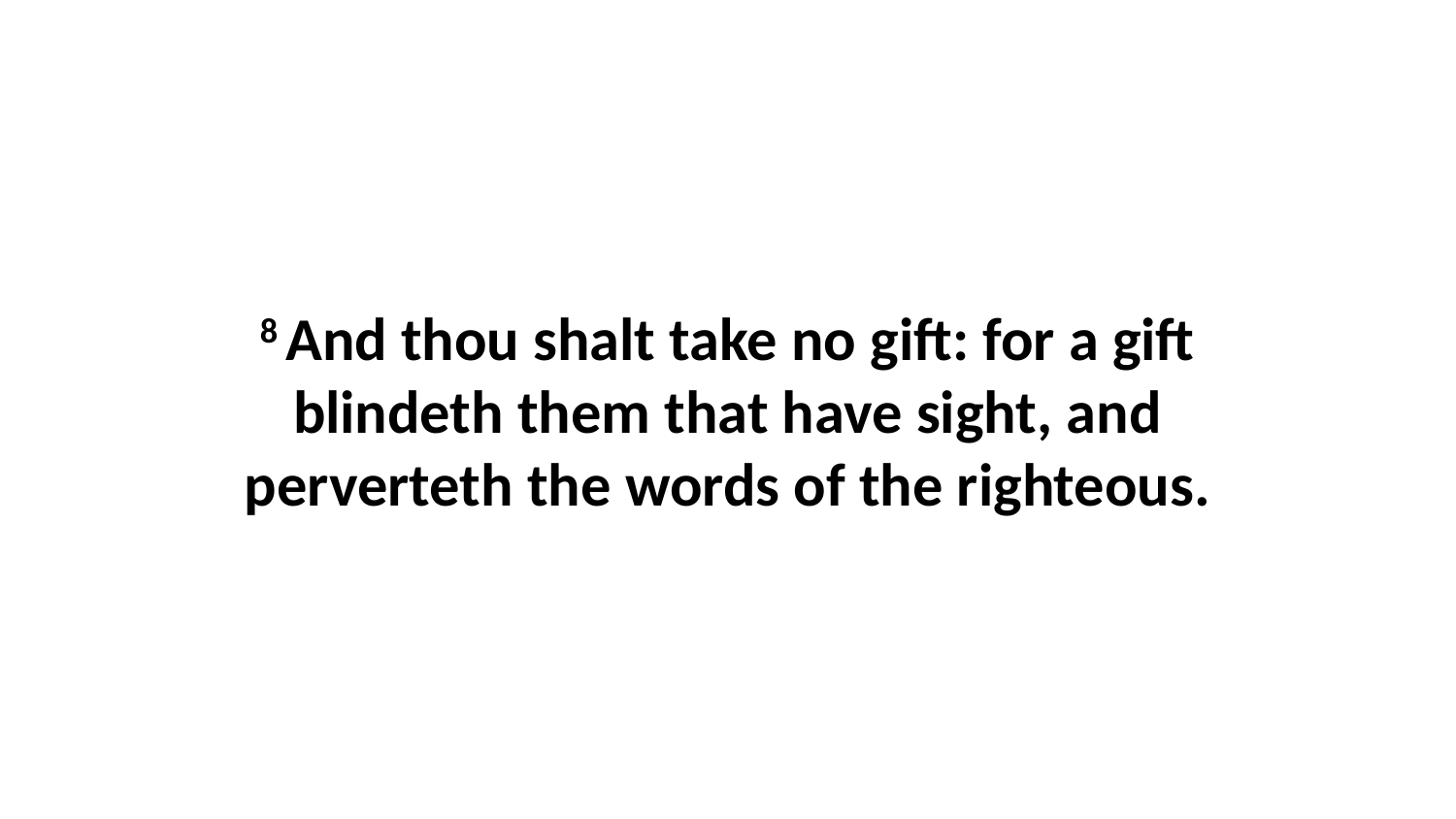

8 And thou shalt take no gift: for a gift blindeth them that have sight, and perverteth the words of the righteous.